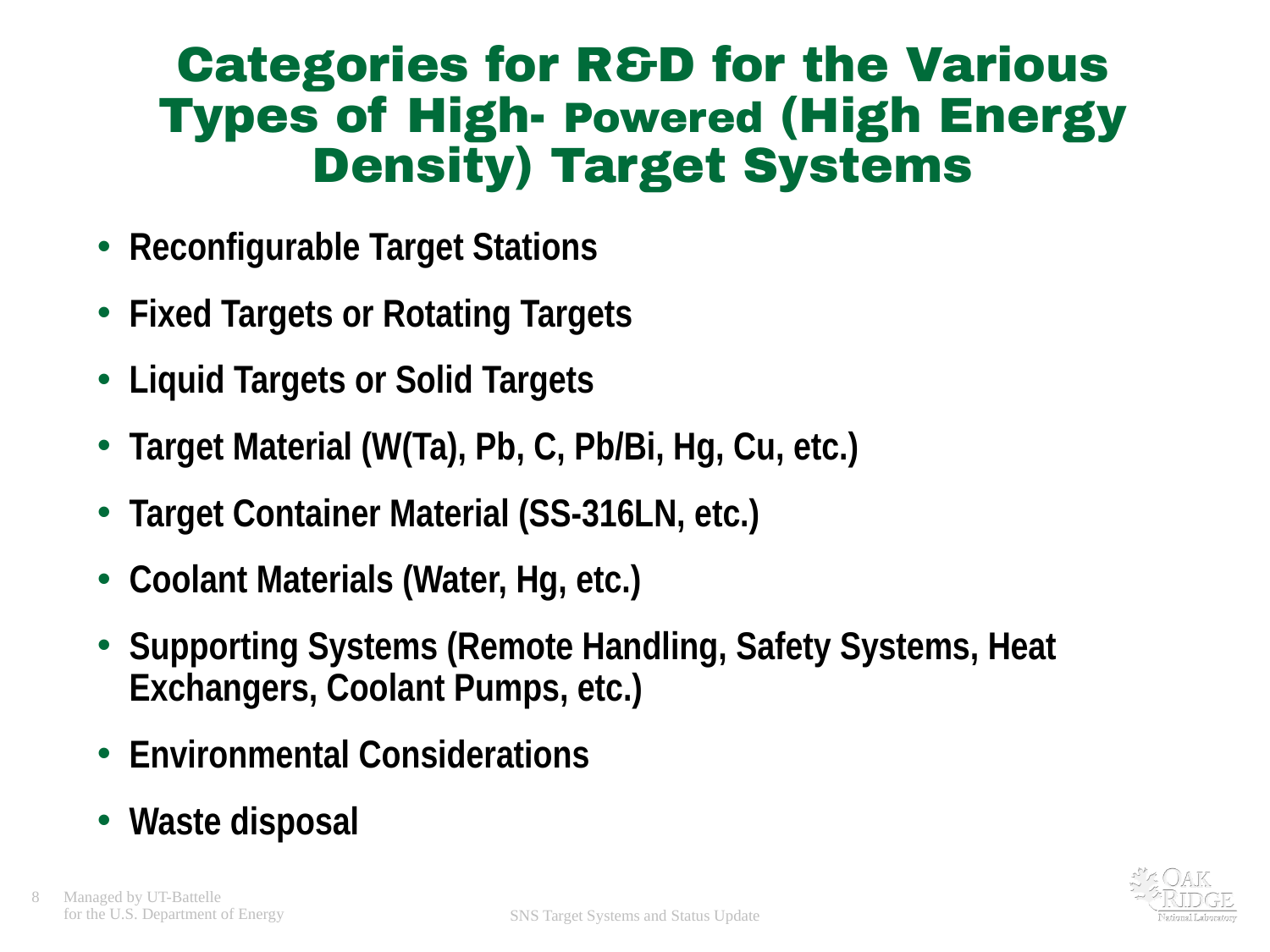

# Categories for R&D for the Various Types of High- Powered (High Energy Density) Target Systems
Reconfigurable Target Stations
Fixed Targets or Rotating Targets
Liquid Targets or Solid Targets
Target Material (W(Ta), Pb, C, Pb/Bi, Hg, Cu, etc.)
Target Container Material (SS-316LN, etc.)
Coolant Materials (Water, Hg, etc.)
Supporting Systems (Remote Handling, Safety Systems, Heat Exchangers, Coolant Pumps, etc.)
Environmental Considerations
Waste disposal